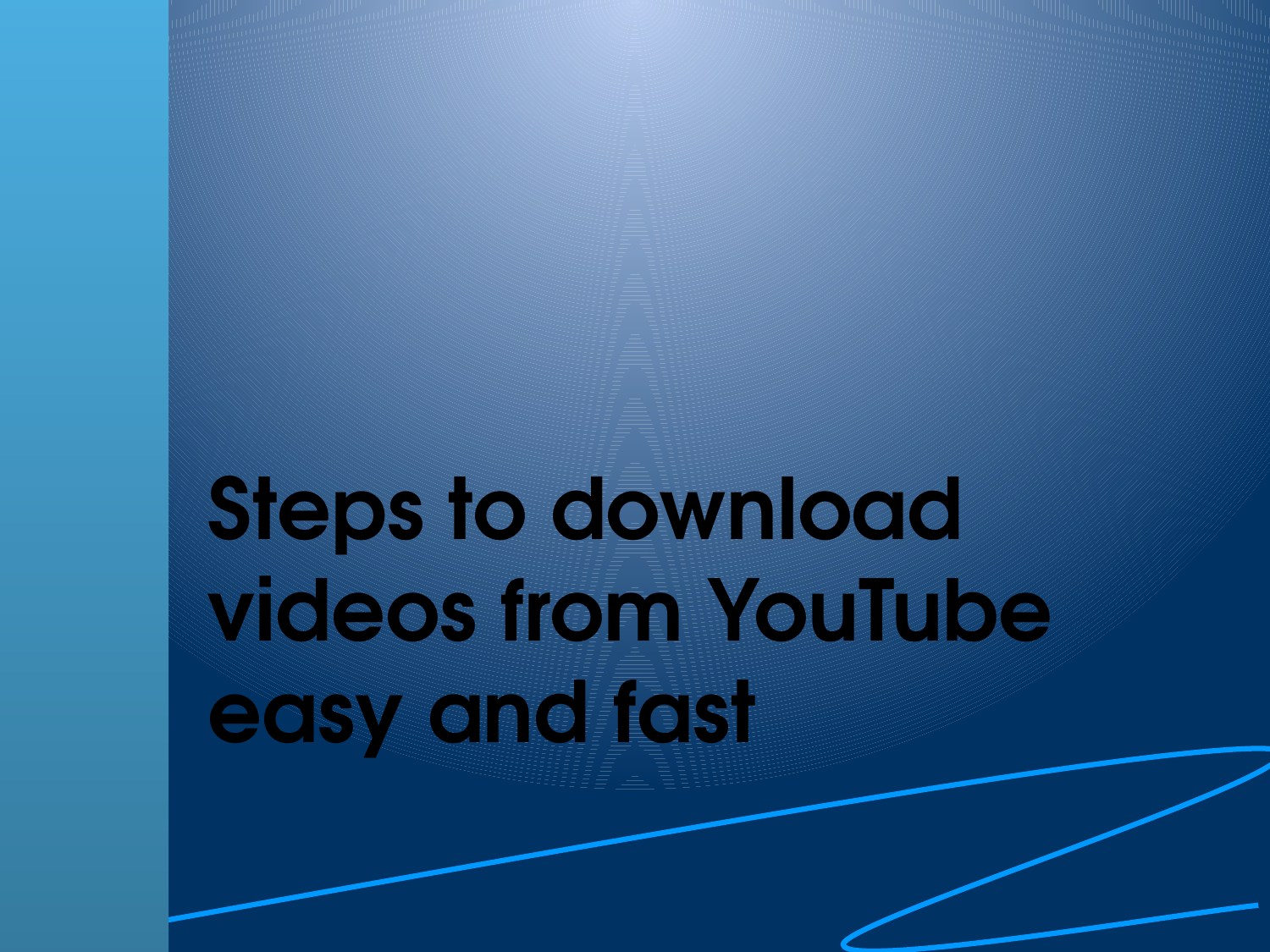

# Steps to download    videos from YouTube  easy and fast